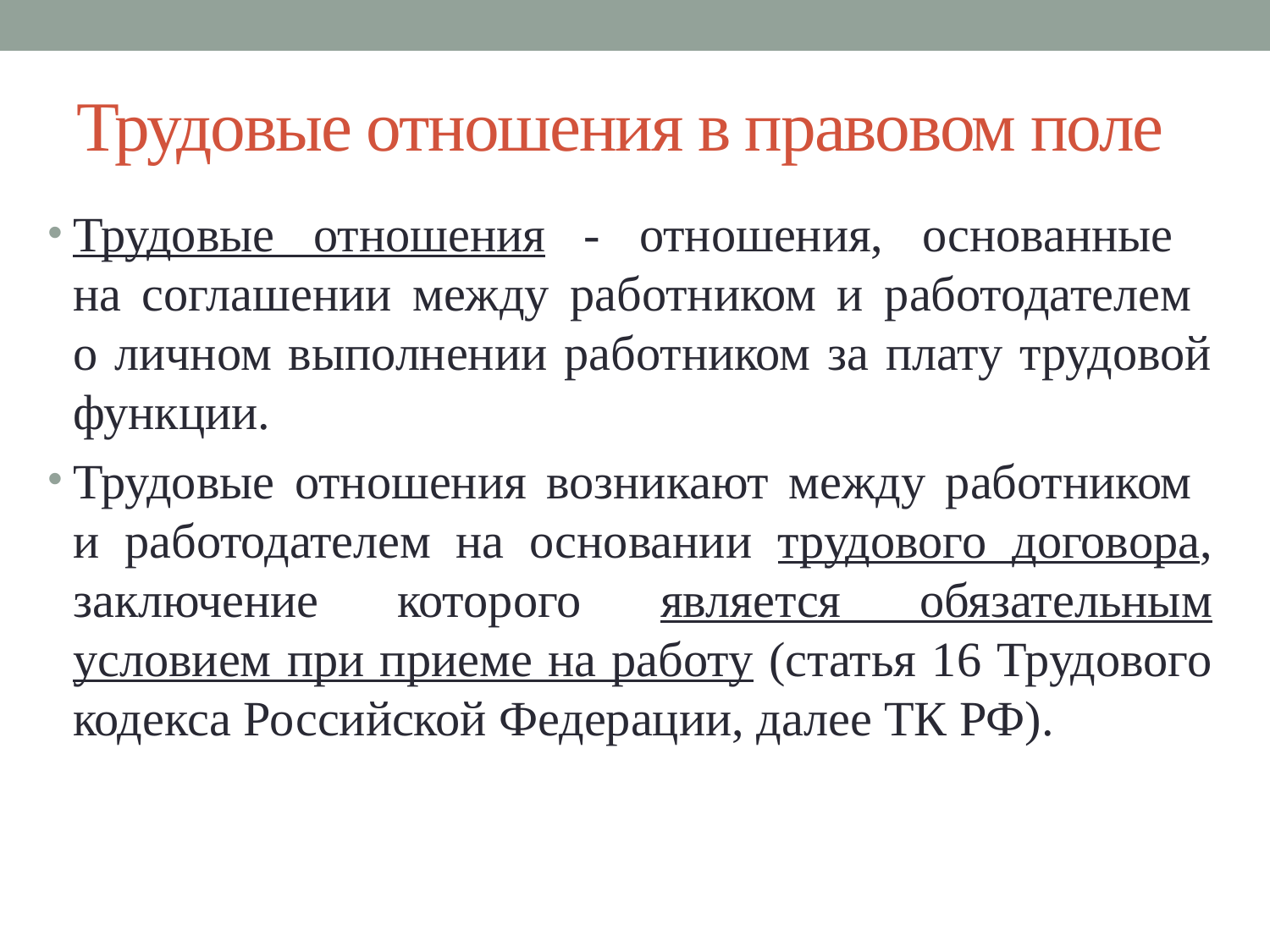

# Трудовые отношения в правовом поле
Трудовые отношения - отношения, основанные
на соглашении между работником и работодателем
о личном выполнении работником за плату трудовой функции.
Трудовые отношения возникают между работником
и работодателем на основании трудового договора, заключение которого является обязательным условием при приеме на работу (статья 16 Трудового кодекса Российской Федерации, далее ТК РФ).